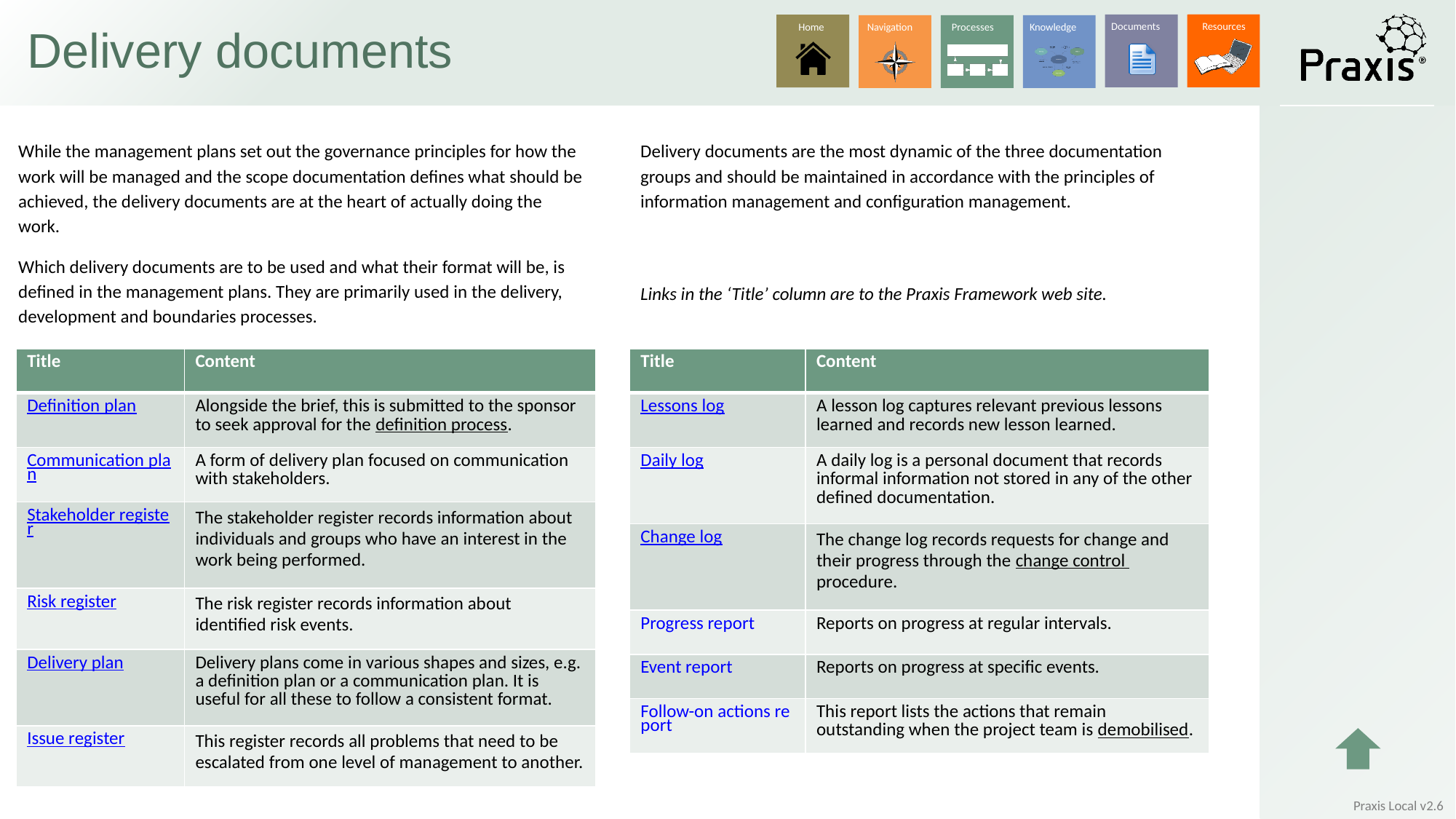

# Delivery documents

While the management plans set out the governance principles for how the work will be managed and the scope documentation defines what should be achieved, the delivery documents are at the heart of actually doing the work.
Which delivery documents are to be used and what their format will be, is defined in the management plans. They are primarily used in the delivery, development and boundaries processes.
Delivery documents are the most dynamic of the three documentation groups and should be maintained in accordance with the principles of information management and configuration management.
Links in the ‘Title’ column are to the Praxis Framework web site.
| Title | Content |
| --- | --- |
| Definition plan | Alongside the brief, this is submitted to the sponsor to seek approval for the definition process. |
| Communication plan | A form of delivery plan focused on communication with stakeholders. |
| Stakeholder register | The stakeholder register records information about individuals and groups who have an interest in the work being performed. |
| Risk register | The risk register records information about identified risk events. |
| Delivery plan | Delivery plans come in various shapes and sizes, e.g. a definition plan or a communication plan. It is useful for all these to follow a consistent format. |
| Issue register | This register records all problems that need to be escalated from one level of management to another. |
| Title | Content |
| --- | --- |
| Lessons log | A lesson log captures relevant previous lessons learned and records new lesson learned. |
| Daily log | A daily log is a personal document that records informal information not stored in any of the other defined documentation. |
| Change log | The change log records requests for change and their progress through the change control procedure. |
| Progress report | Reports on progress at regular intervals. |
| Event report | Reports on progress at specific events. |
| Follow-on actions report | This report lists the actions that remain outstanding when the project team is demobilised. |